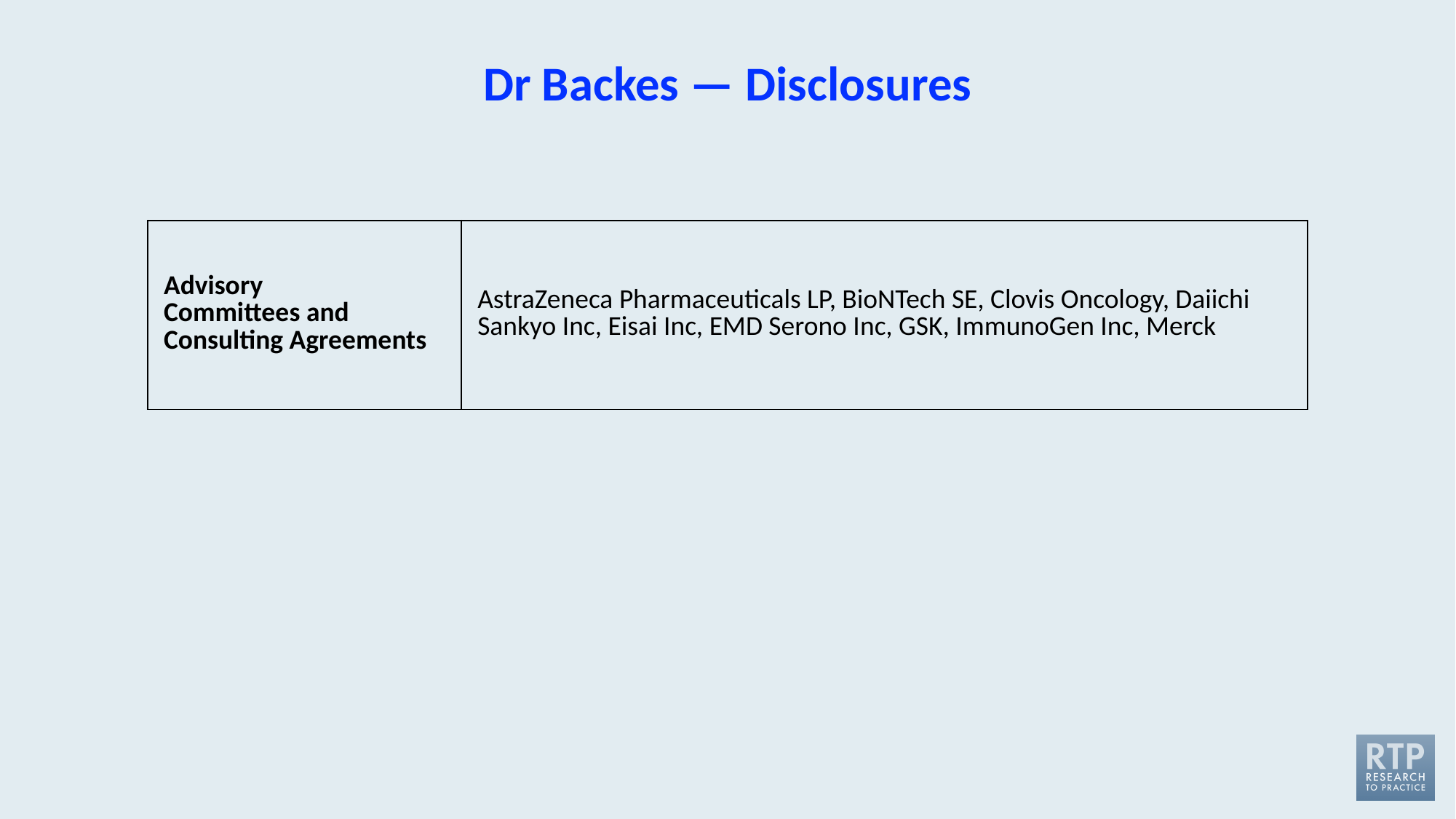

# Dr Backes — Disclosures
| Advisory Committees and  Consulting Agreements | AstraZeneca Pharmaceuticals LP, BioNTech SE, Clovis Oncology, Daiichi Sankyo Inc, Eisai Inc, EMD Serono Inc, GSK, ImmunoGen Inc, Merck |
| --- | --- |